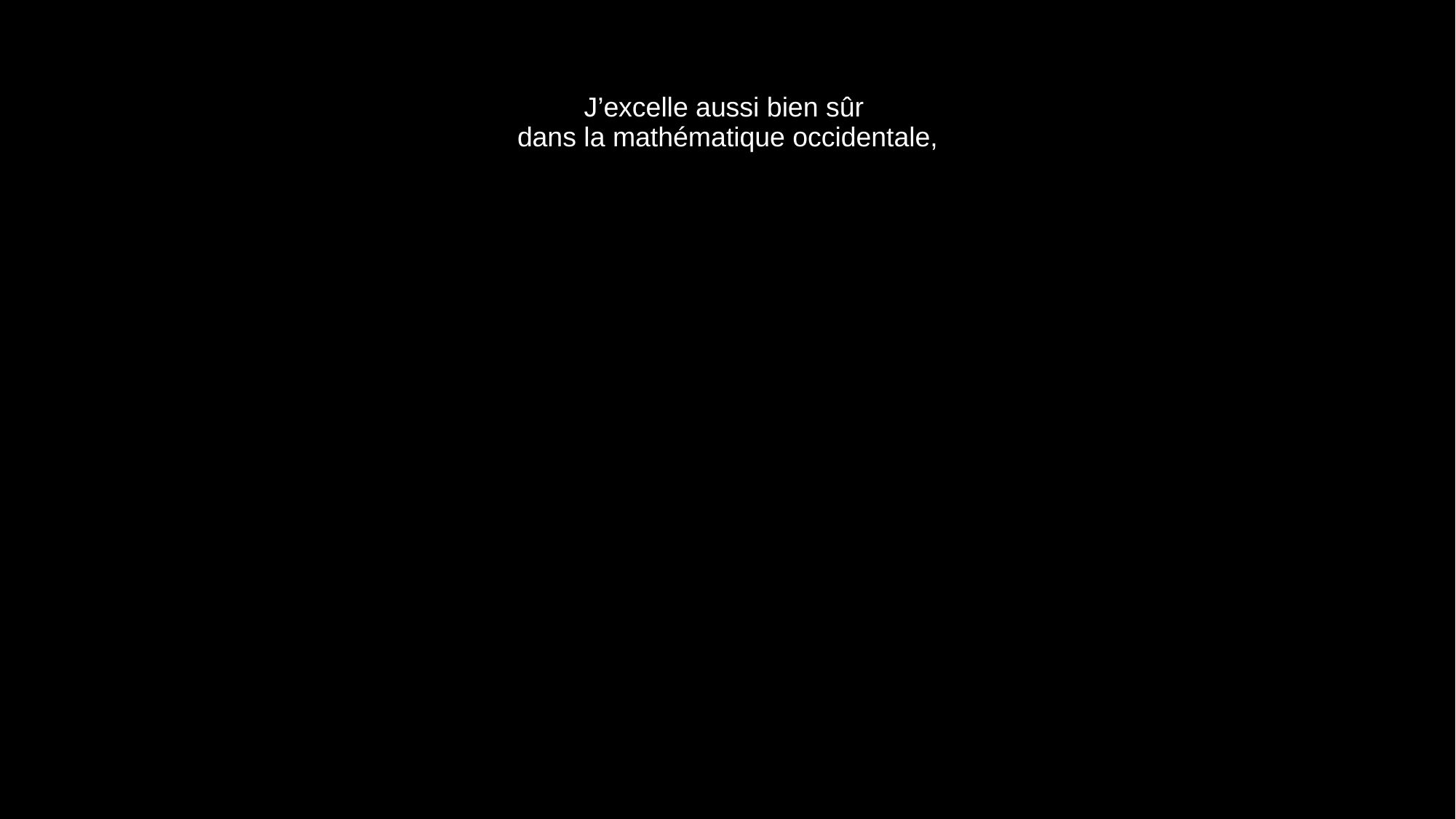

# J’excelle aussi bien sûr dans la mathématique occidentale,